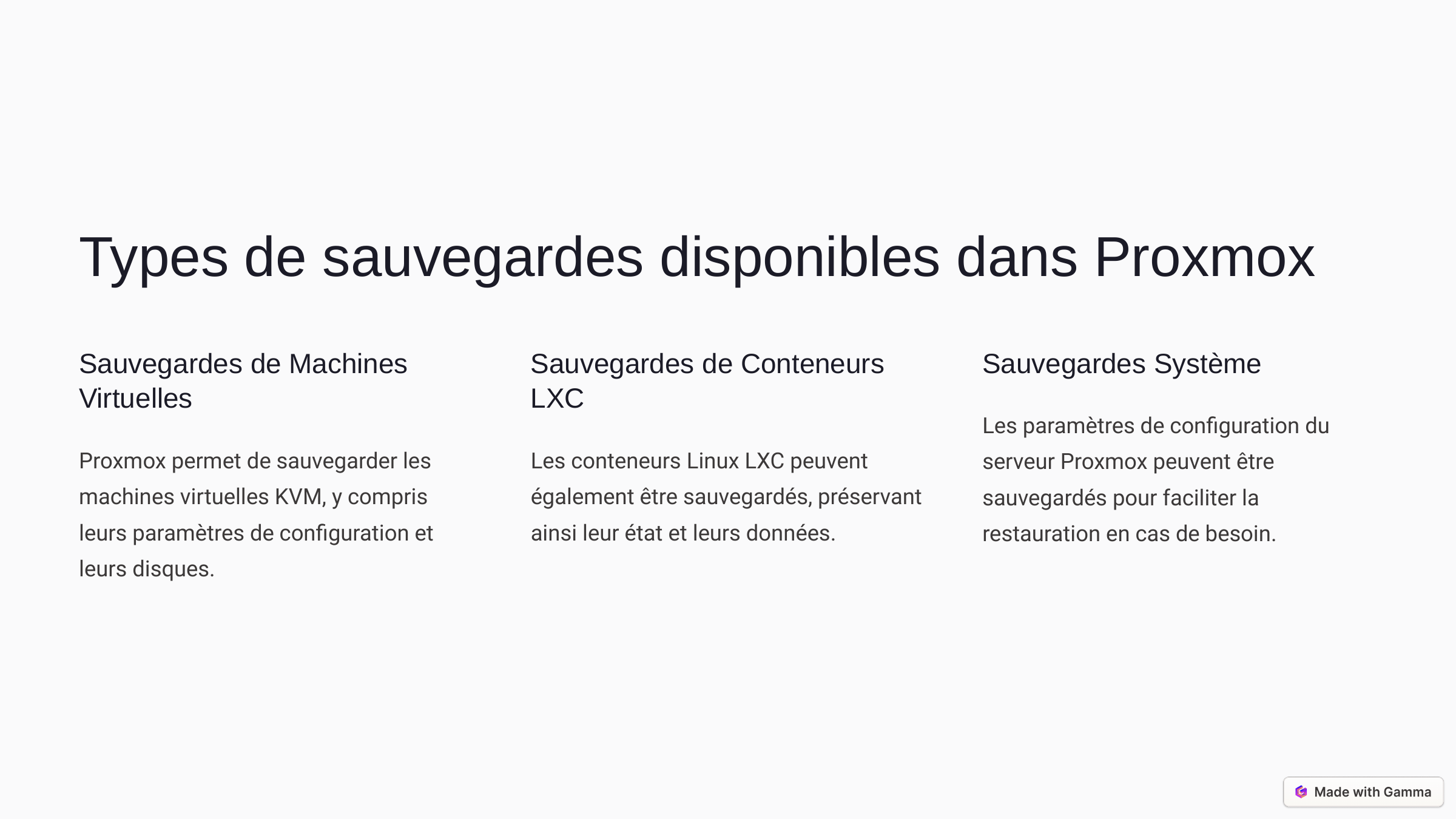

Types de sauvegardes disponibles dans Proxmox
Sauvegardes de Machines Virtuelles
Sauvegardes de Conteneurs LXC
Sauvegardes Système
Les paramètres de configuration du serveur Proxmox peuvent être sauvegardés pour faciliter la restauration en cas de besoin.
Proxmox permet de sauvegarder les machines virtuelles KVM, y compris leurs paramètres de configuration et leurs disques.
Les conteneurs Linux LXC peuvent également être sauvegardés, préservant ainsi leur état et leurs données.